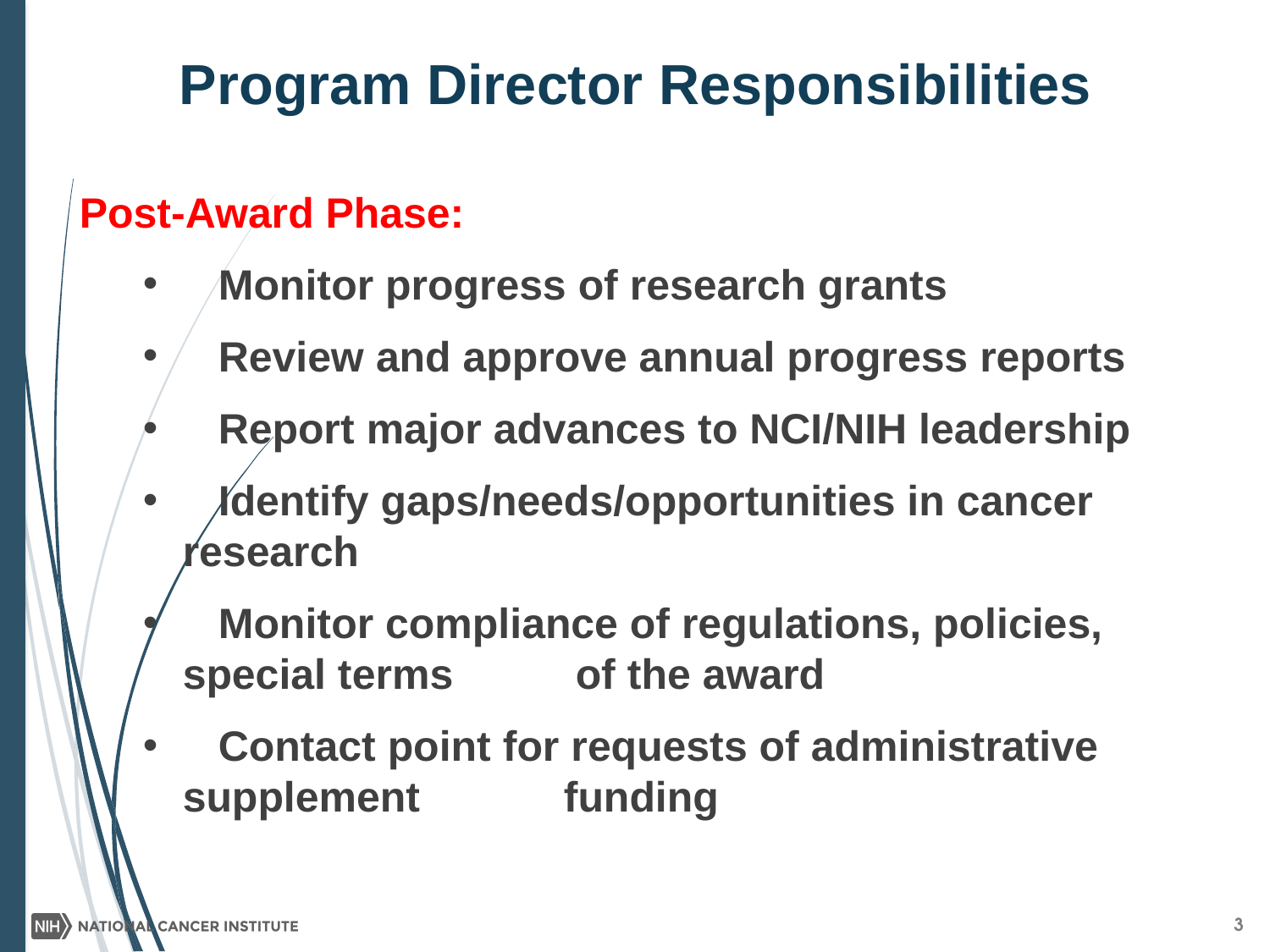

# Program Director Responsibilities
Post-Award Phase:
   Monitor progress of research grants
   Review and approve annual progress reports
   Report major advances to NCI/NIH leadership
   Identify gaps/needs/opportunities in cancer research
   Monitor compliance of regulations, policies, special terms 	 of the award
   Contact point for requests of administrative supplement   	funding